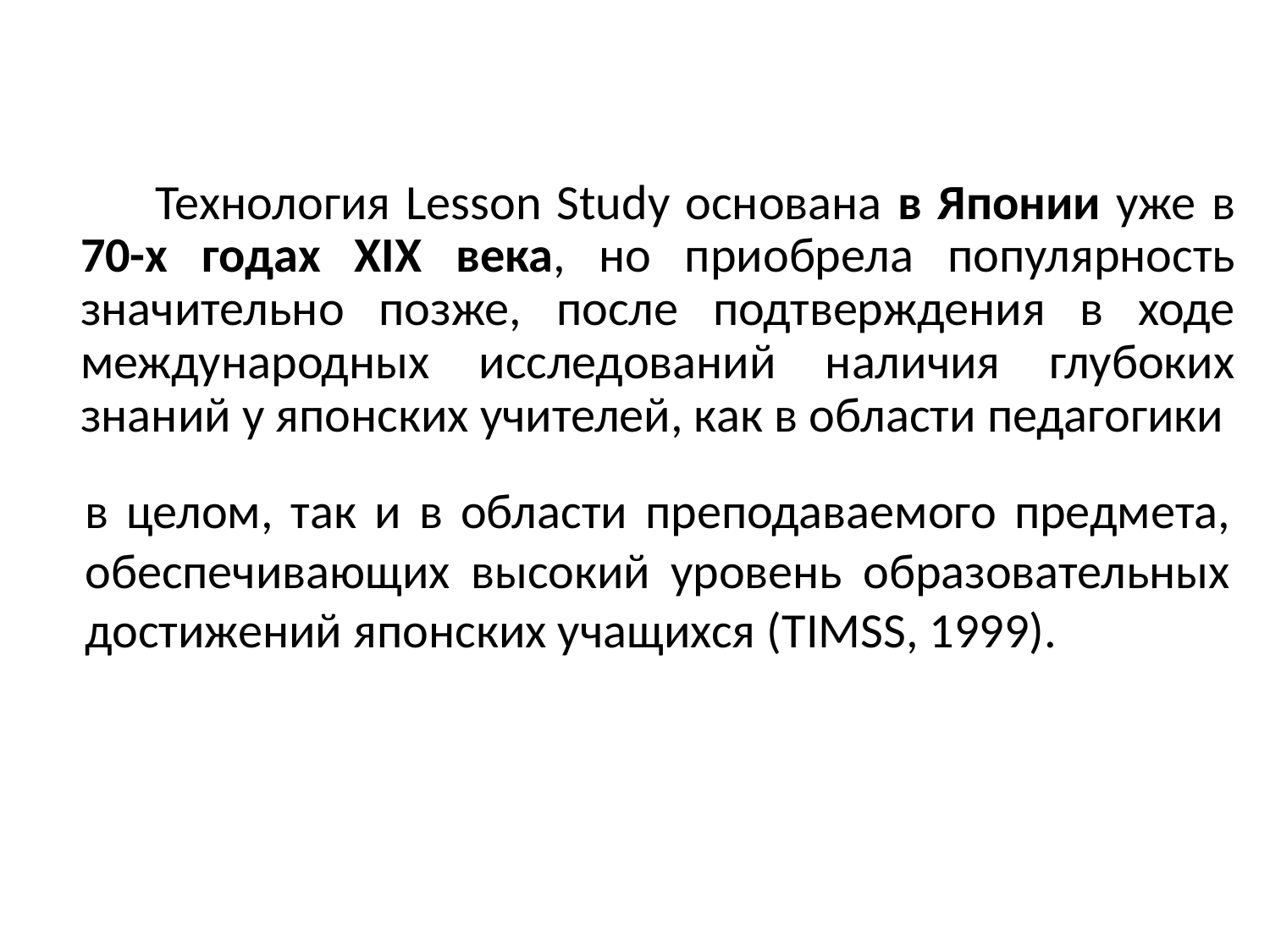

Технология Lesson Study основана в Японии уже в 70-х годах XIX века, но приобрела популярность значительно позже, после подтверждения в ходе международных исследований наличия глубоких знаний у японских учителей, как в области педагогики
в целом, так и в области преподаваемого предмета, обеспечивающих высокий уровень образовательных достижений японских учащихся (TIMSS, 1999).